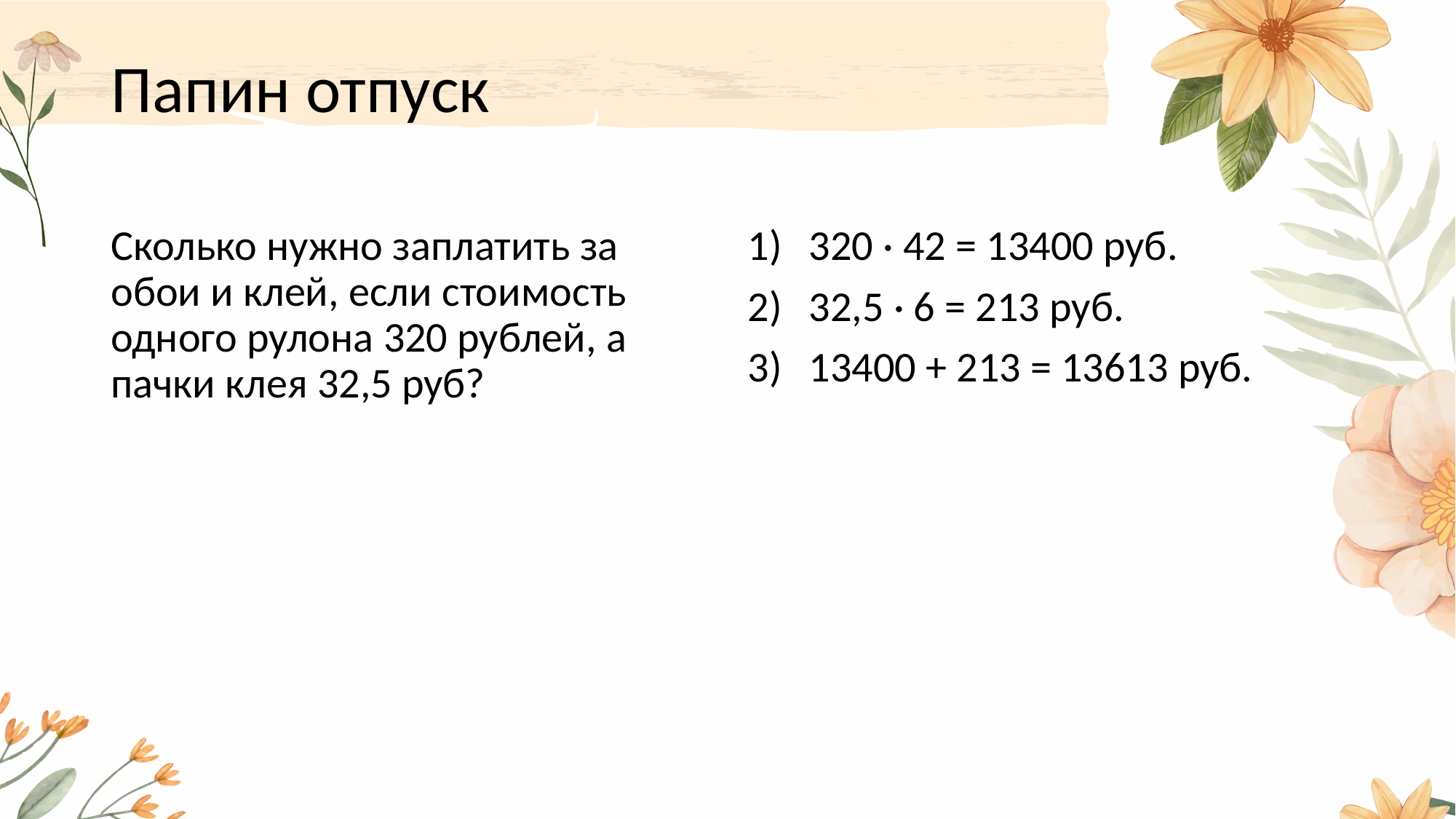

# Папин отпуск
Сколько нужно заплатить за обои и клей, если стоимость одного рулона 320 рублей, а пачки клея 32,5 руб?
320 · 42 = 13400 руб.
32,5 · 6 = 213 руб.
13400 + 213 = 13613 руб.